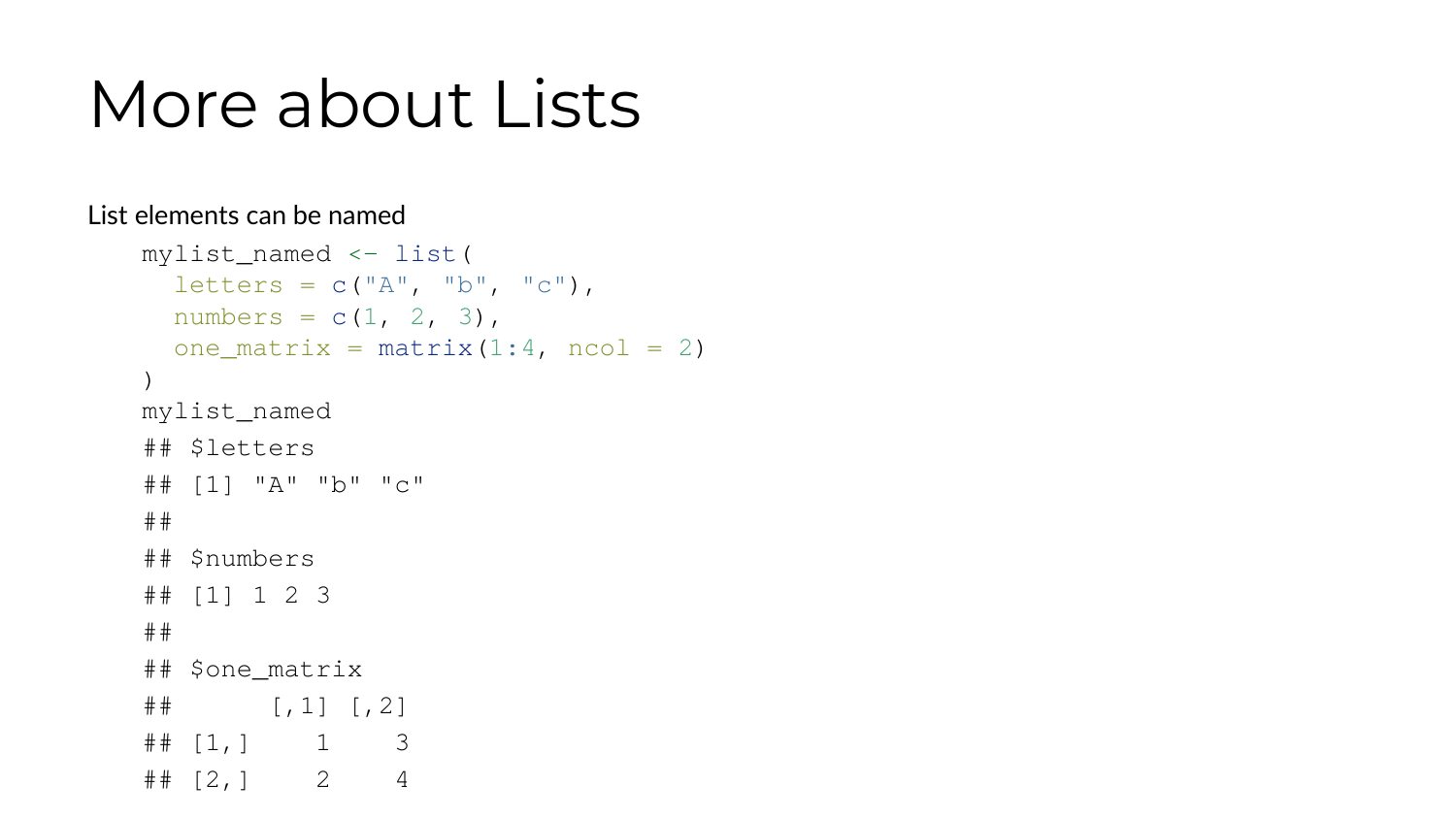

# More about Lists
List elements can be named
mylist_named <- list(
  letters = c("A", "b", "c"),
  numbers = c(1, 2, 3),
  one_matrix = matrix(1:4, ncol = 2)
)
mylist_named
## $letters
## [1] "A" "b" "c"
##
## $numbers
## [1] 1 2 3
##
## $one_matrix
##      [,1] [,2]
## [1,]    1    3
## [2,]    2    4